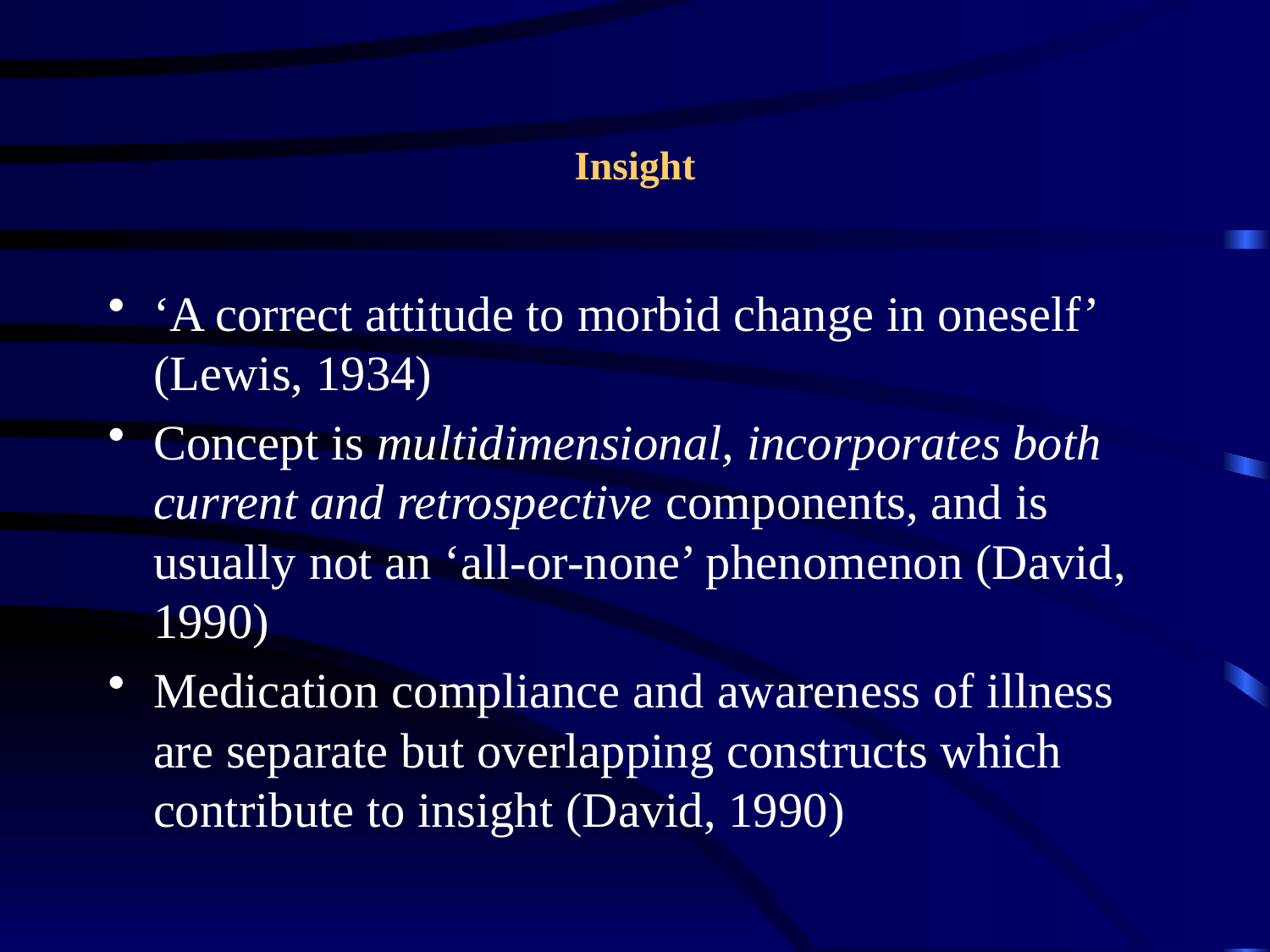

# Insight
‘A correct attitude to morbid change in oneself’ (Lewis, 1934)
Concept is multidimensional, incorporates both current and retrospective components, and is usually not an ‘all-or-none’ phenomenon (David, 1990)
Medication compliance and awareness of illness are separate but overlapping constructs which contribute to insight (David, 1990)